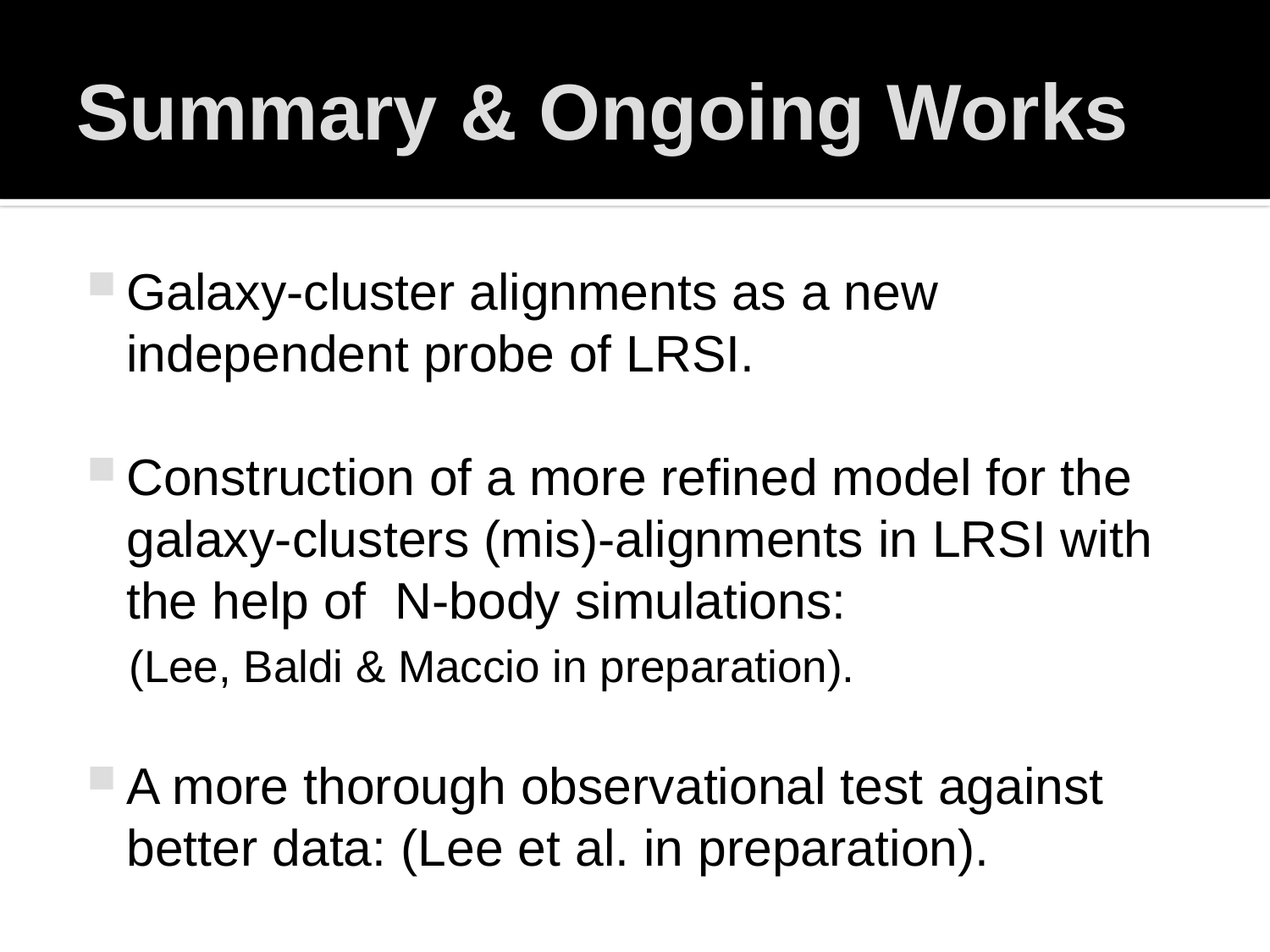

# Summary & Ongoing Works
Galaxy-cluster alignments as a new independent probe of LRSI.

Construction of a more refined model for the galaxy-clusters (mis)-alignments in LRSI with the help of  N-body simulations:
(Lee, Baldi & Maccio in preparation).

A more thorough observational test against  better data: (Lee et al. in preparation).